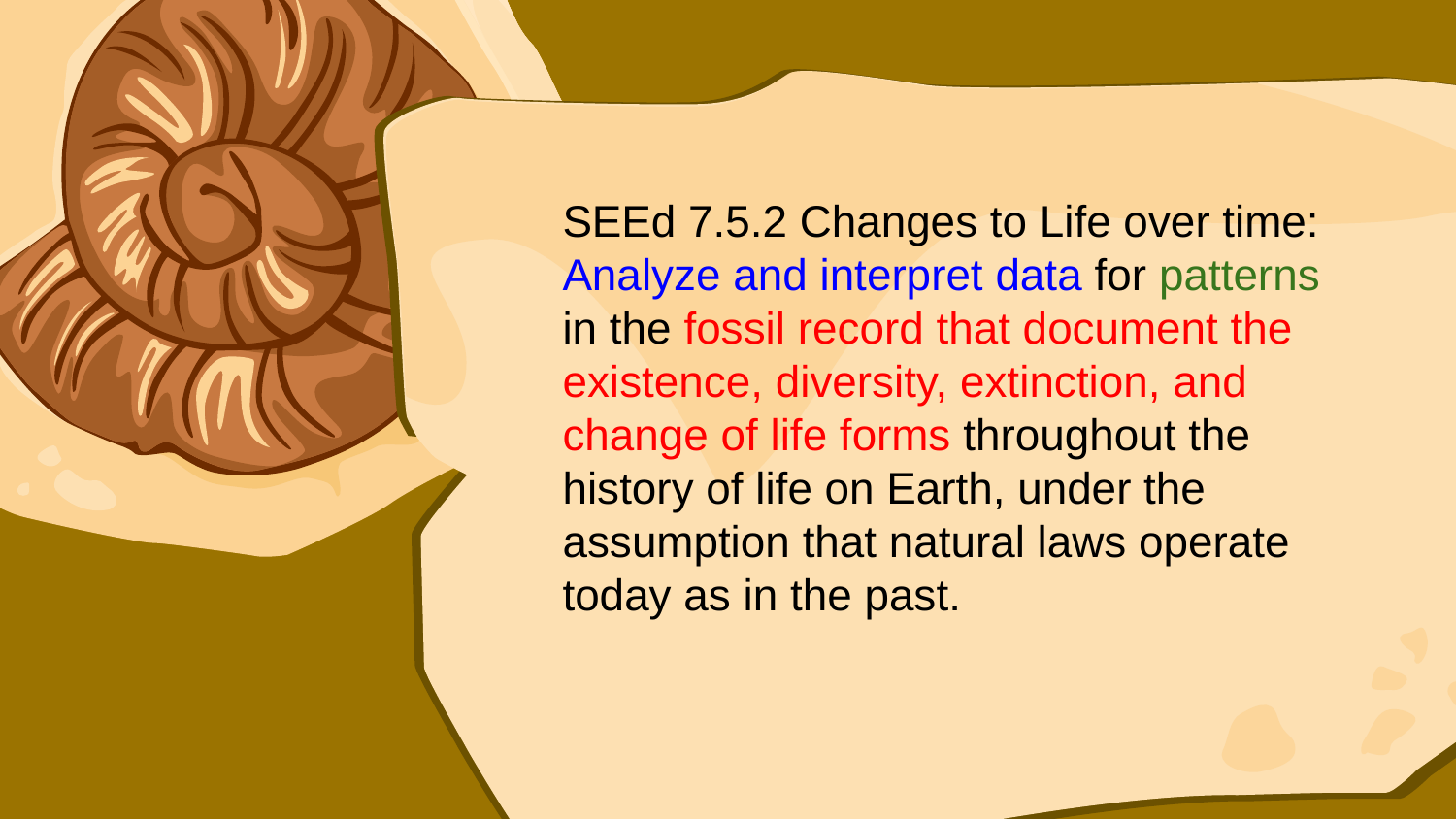

SEEd 7.5.2 Changes to Life over time:  Analyze and interpret data for patterns in the fossil record that document the existence, diversity, extinction, and change of life forms throughout the history of life on Earth, under the assumption that natural laws operate today as in the past.